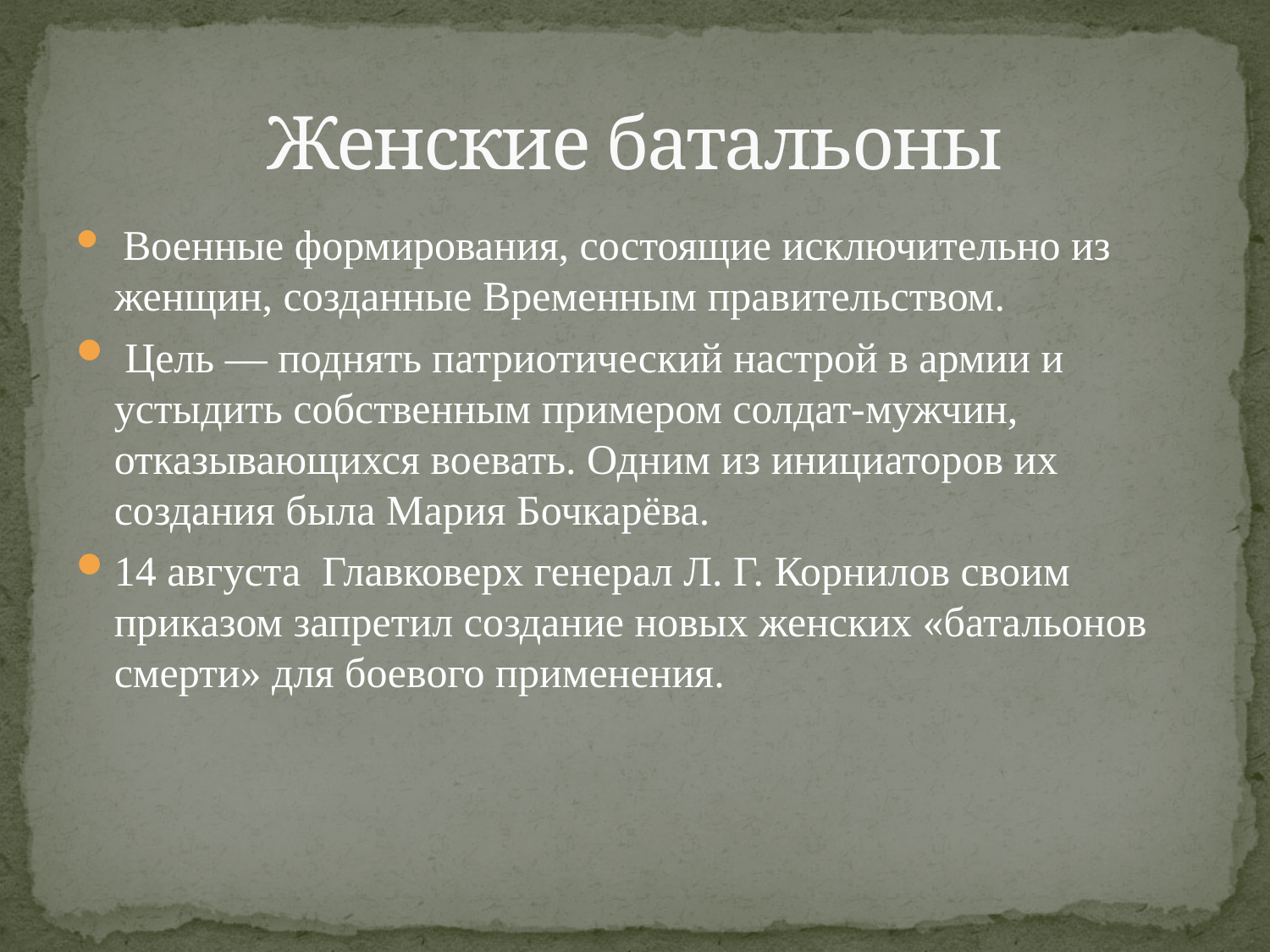

# Женские батальоны
 Военные формирования, состоящие исключительно из женщин, созданные Временным правительством.
 Цель — поднять патриотический настрой в армии и устыдить собственным примером солдат-мужчин, отказывающихся воевать. Одним из инициаторов их создания была Мария Бочкарёва.
14 августа  Главковерх генерал Л. Г. Корнилов своим приказом запретил создание новых женских «батальонов смерти» для боевого применения.